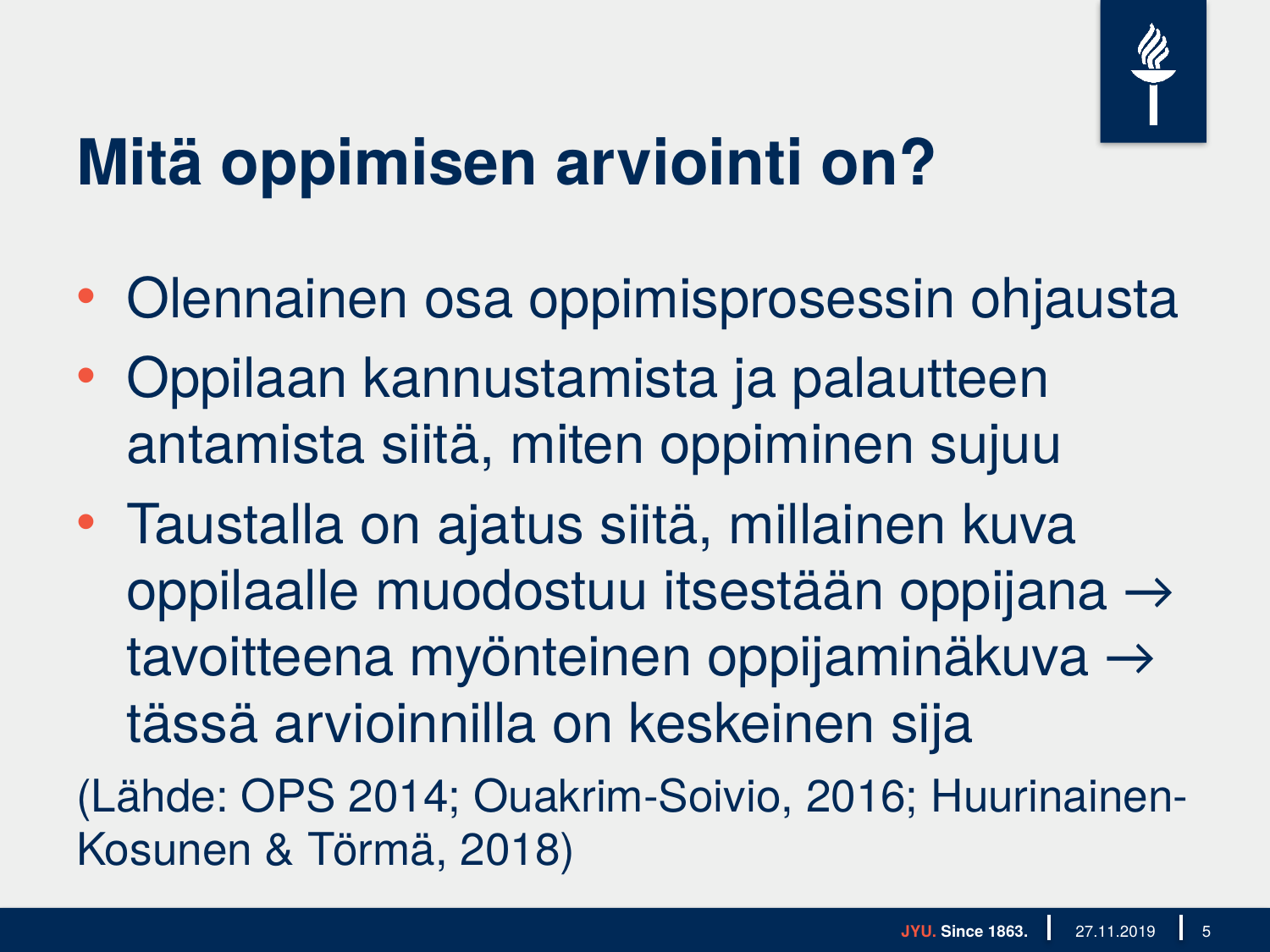

# Mitä oppimisen arviointi on?
Olennainen osa oppimisprosessin ohjausta
Oppilaan kannustamista ja palautteen antamista siitä, miten oppiminen sujuu
Taustalla on ajatus siitä, millainen kuva oppilaalle muodostuu itsestään oppijana → tavoitteena myönteinen oppijaminäkuva → tässä arvioinnilla on keskeinen sija
(Lähde: OPS 2014; Ouakrim-Soivio, 2016; Huurinainen-Kosunen & Törmä, 2018)
JYU. Since 1863.
27.11.2019
5